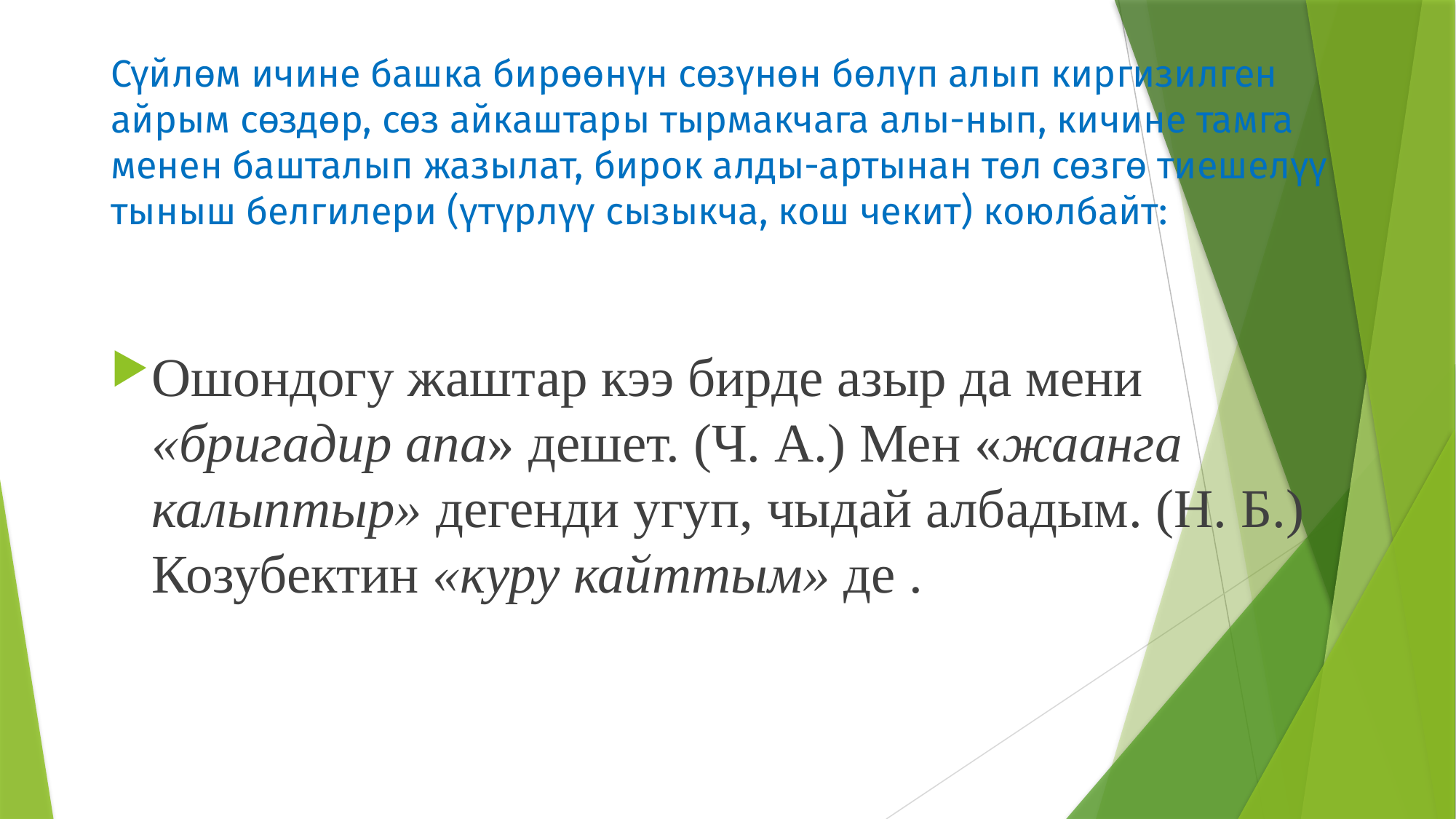

# Сүйлөм ичине башка бирөөнүн сөзүнөн бөлүп алып киргизилген айрым сөздөр, сөз айкаштары тырмакчага алы-нып, кичине тамга менен башталып жазылат, бирок алды-артынан төл сөзгө тиешелүү тыныш белгилери (үтүрлүү сызыкча, кош чекит) коюлбайт:
Ошондогу жаштар кээ бирде азыр да мени «бригадир апа» дешет. (Ч. А.) Мен «жаанга калыптыр» дегенди угуп, чыдай албадым. (Н. Б.) Козубектин «куру кайттым» де .